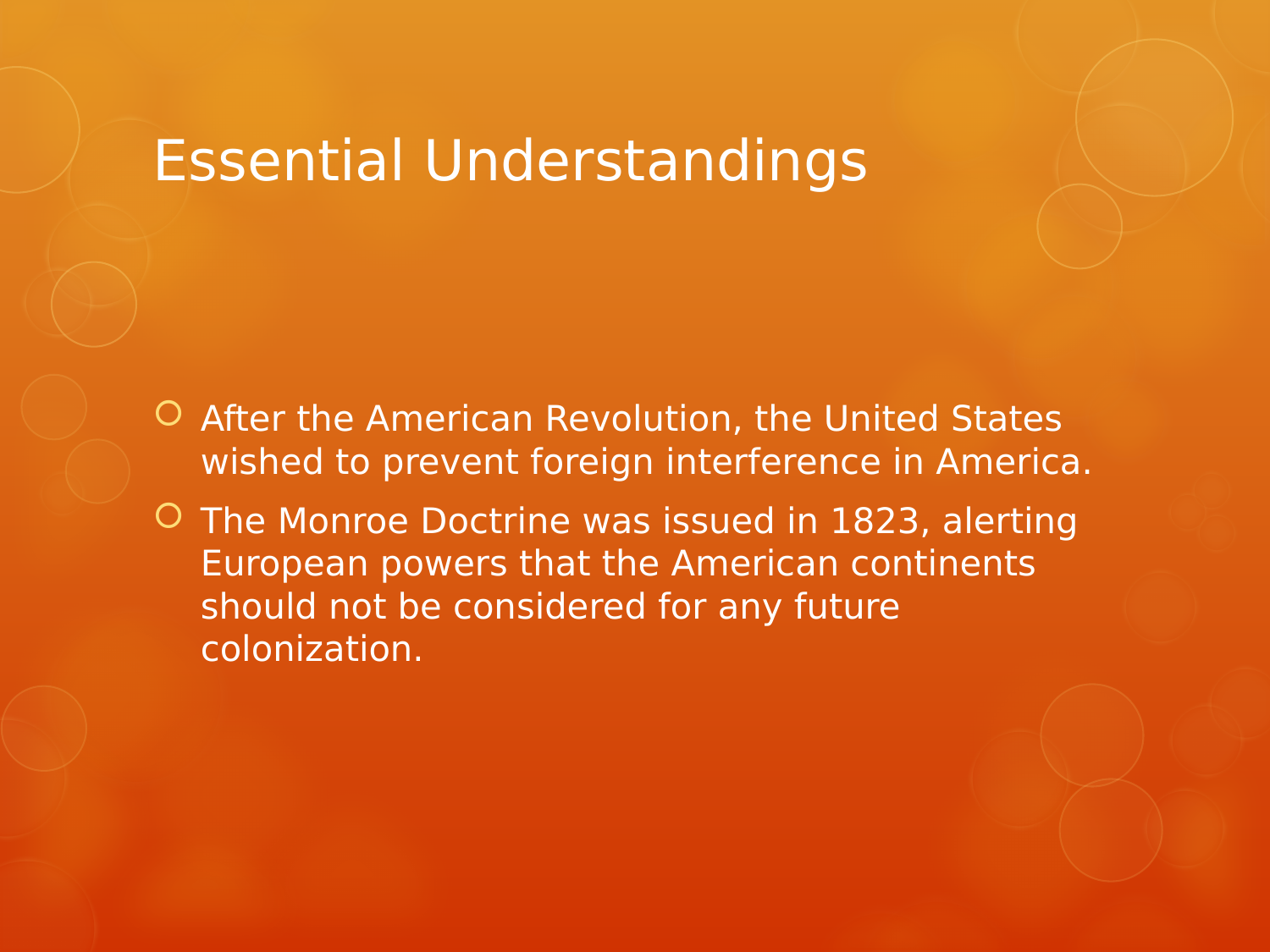

# Essential Understandings
After the American Revolution, the United States wished to prevent foreign interference in America.
The Monroe Doctrine was issued in 1823, alerting European powers that the American continents should not be considered for any future colonization.